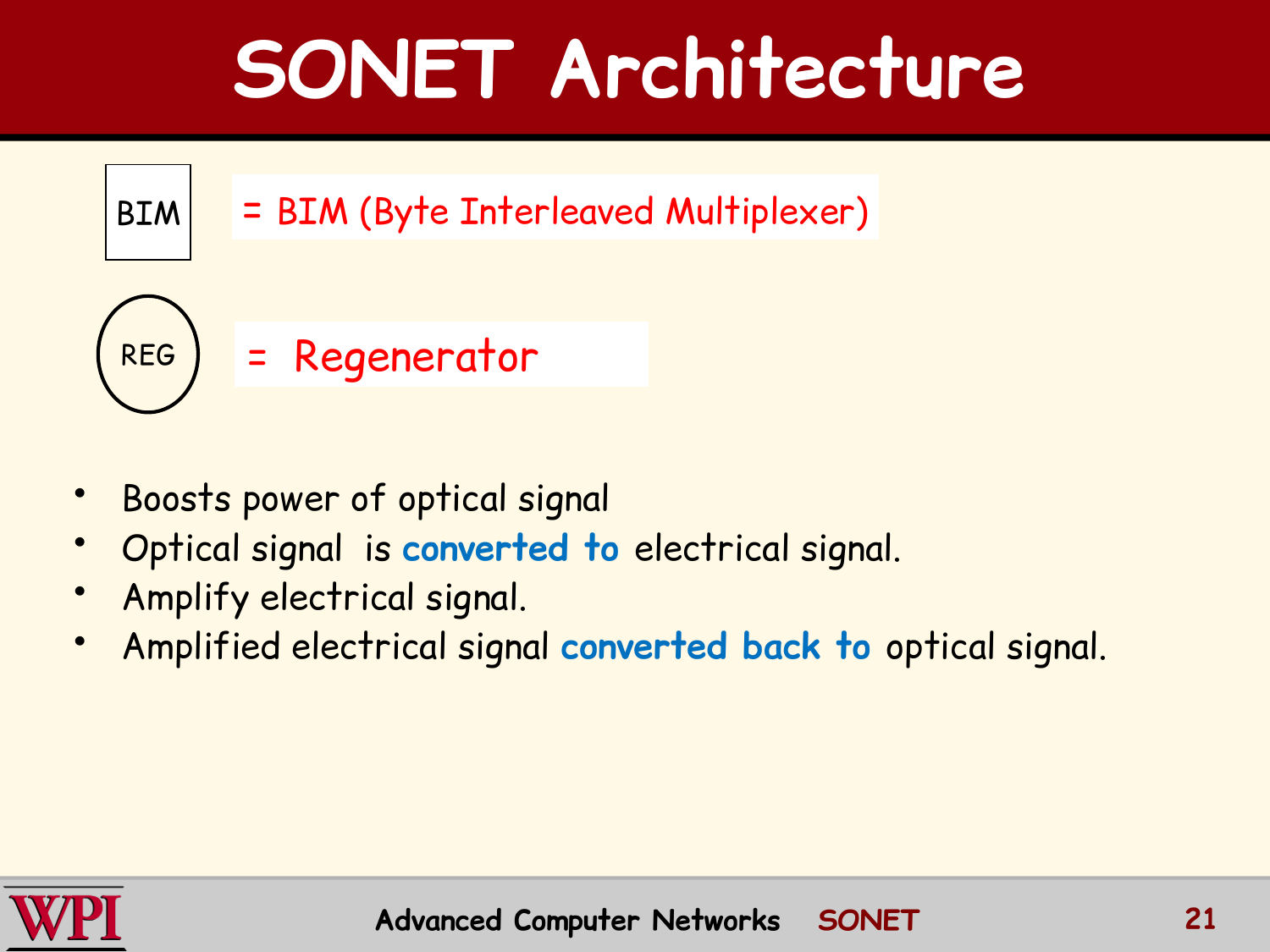

SONET Architecture
BIM
= BIM (Byte Interleaved Multiplexer)
REG
=  Regenerator
Boosts power of optical signal
Optical signal  is converted to electrical signal.
Amplify electrical signal.
Amplified electrical signal converted back to optical signal.

21
Advanced Computer Networks   SONET